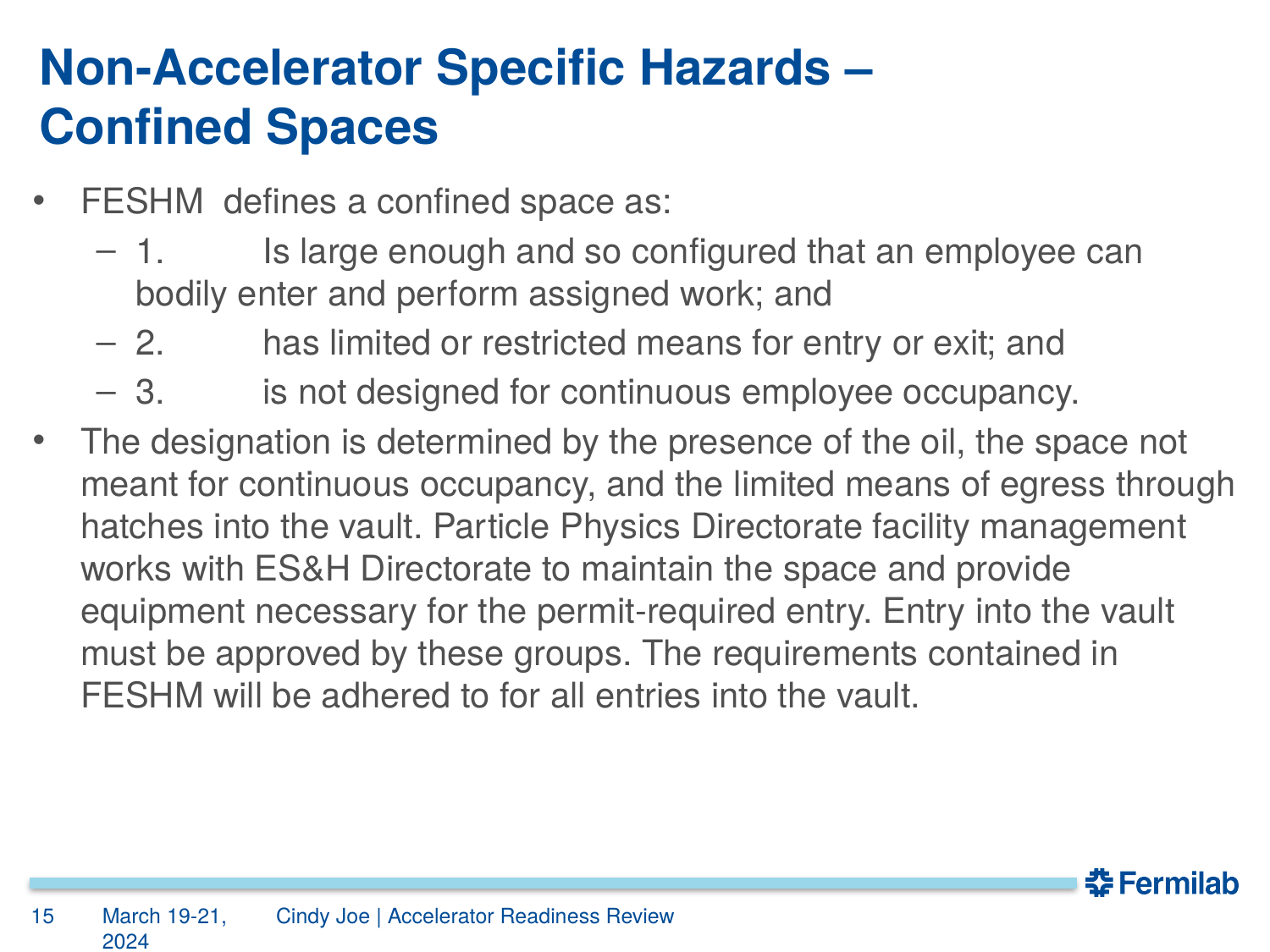

# Non-Accelerator Specific Hazards – Confined Spaces
FESHM  defines a confined space as:
1.	Is large enough and so configured that an employee can bodily enter and perform assigned work; and
2.	has limited or restricted means for entry or exit; and
3.	is not designed for continuous employee occupancy.
The designation is determined by the presence of the oil, the space not meant for continuous occupancy, and the limited means of egress through hatches into the vault. Particle Physics Directorate facility management works with ES&H Directorate to maintain the space and provide equipment necessary for the permit-required entry. Entry into the vault must be approved by these groups. The requirements contained in FESHM will be adhered to for all entries into the vault.
15
March 19-21,
2024
Cindy Joe | Accelerator Readiness Review